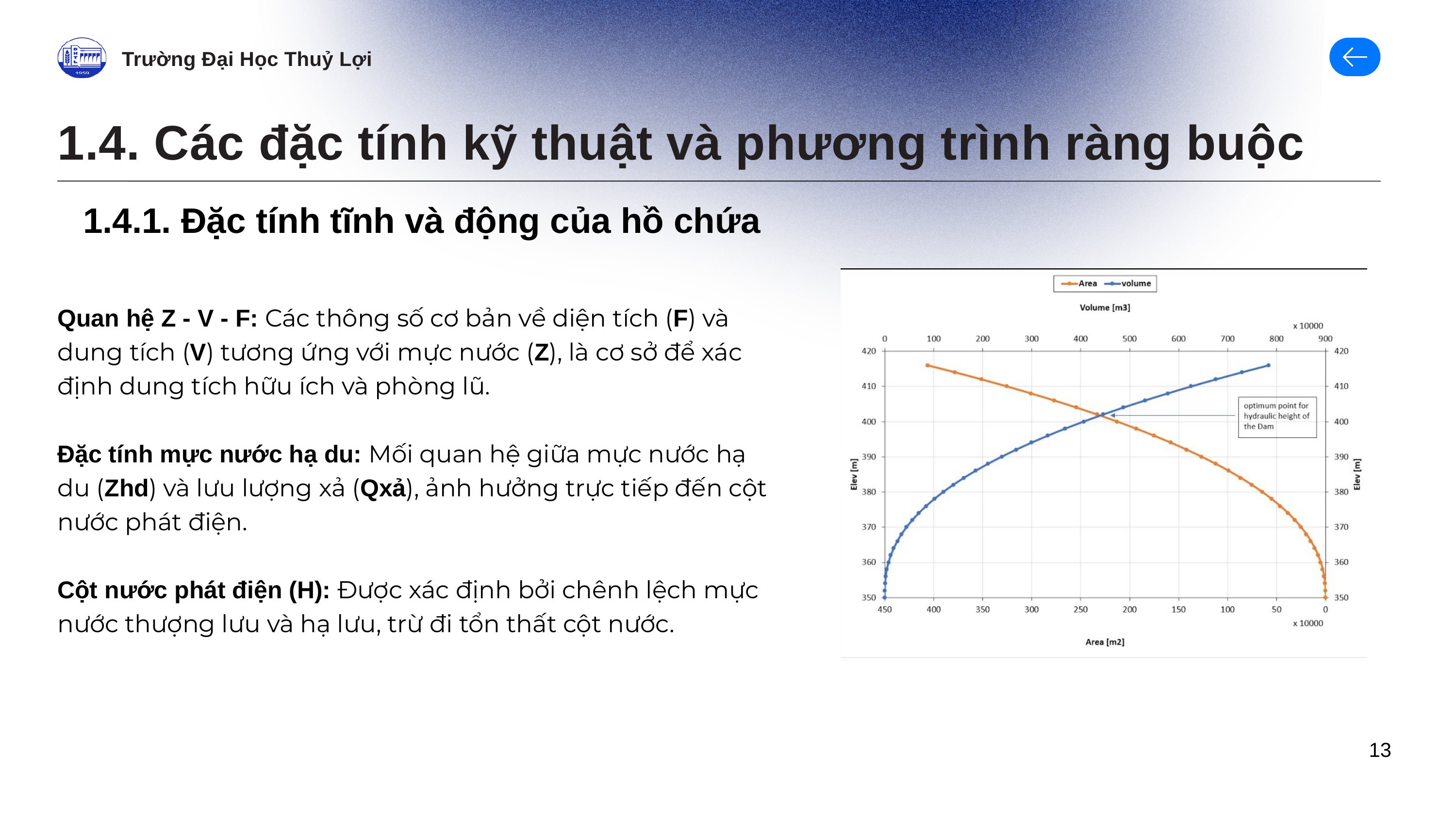

Trường Đại Học Thuỷ Lợi

1.4. Các đặc tính kỹ thuật và phương trình ràng buộc

1.4.1. Đặc tính tĩnh và động của hồ chứa

Quan hệ Z - V - F: Các thông số cơ bản về diện tích (F) và dung tích (V) tương ứng với mực nước (Z), là cơ sở để xác định dung tích hữu ích và phòng lũ.

Đặc tính mực nước hạ du: Mối quan hệ giữa mực nước hạ du (Zhd) và lưu lượng xả (Qxả), ảnh hưởng trực tiếp đến cột nước phát điện.

Cột nước phát điện (H): Được xác định bởi chênh lệch mực nước thượng lưu và hạ lưu, trừ đi tổn thất cột nước.
13